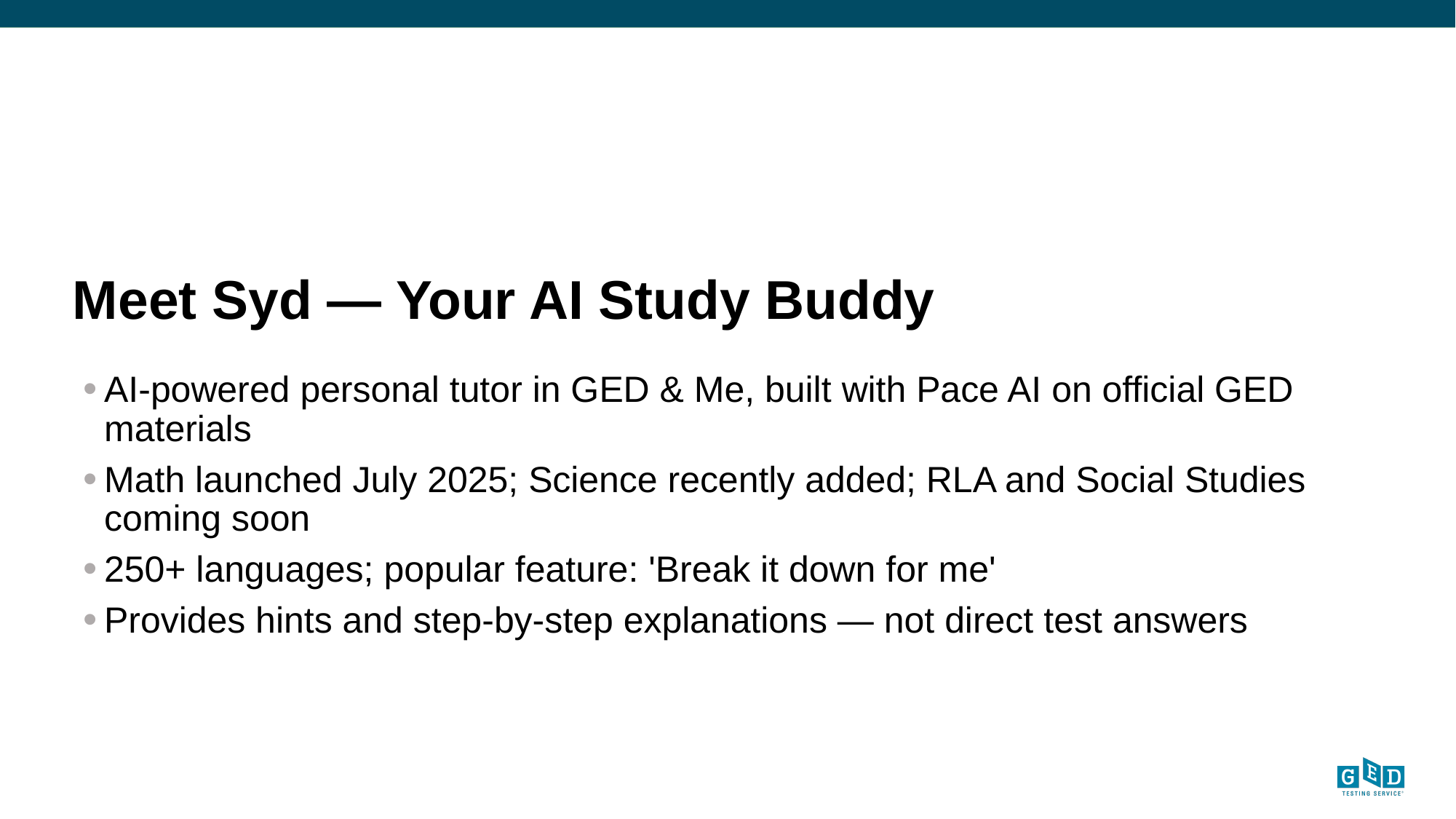

# Meet Syd — Your AI Study Buddy
AI-powered personal tutor in GED & Me, built with Pace AI on official GED materials
Math launched July 2025; Science recently added; RLA and Social Studies coming soon
250+ languages; popular feature: 'Break it down for me'
Provides hints and step-by-step explanations — not direct test answers